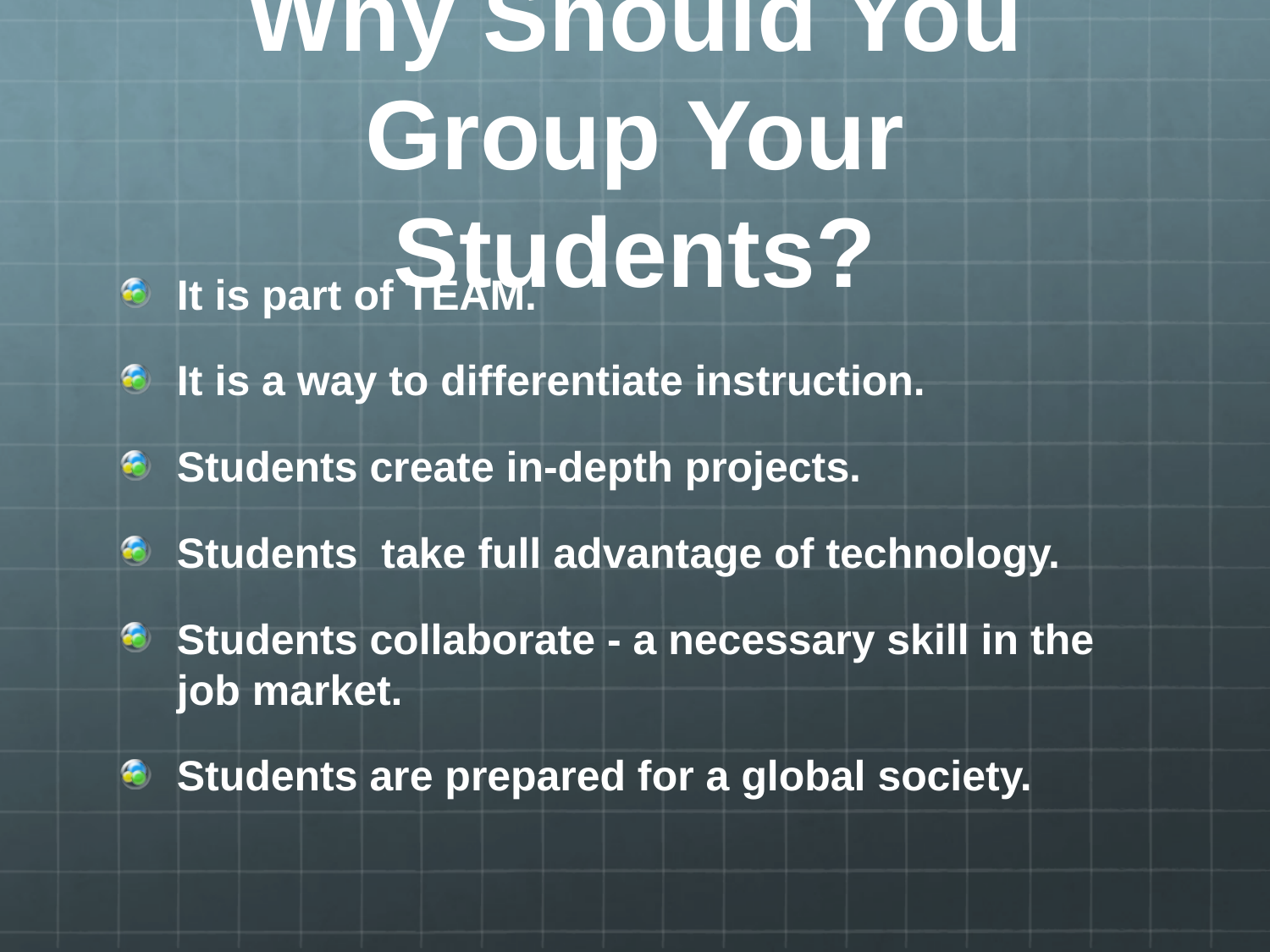

# Why Should You Group Your Students?
It is part of TEAM.
It is a way to differentiate instruction.
Students create in-depth projects.
Students  take full advantage of technology.
Students collaborate - a necessary skill in the job market.
Students are prepared for a global society.